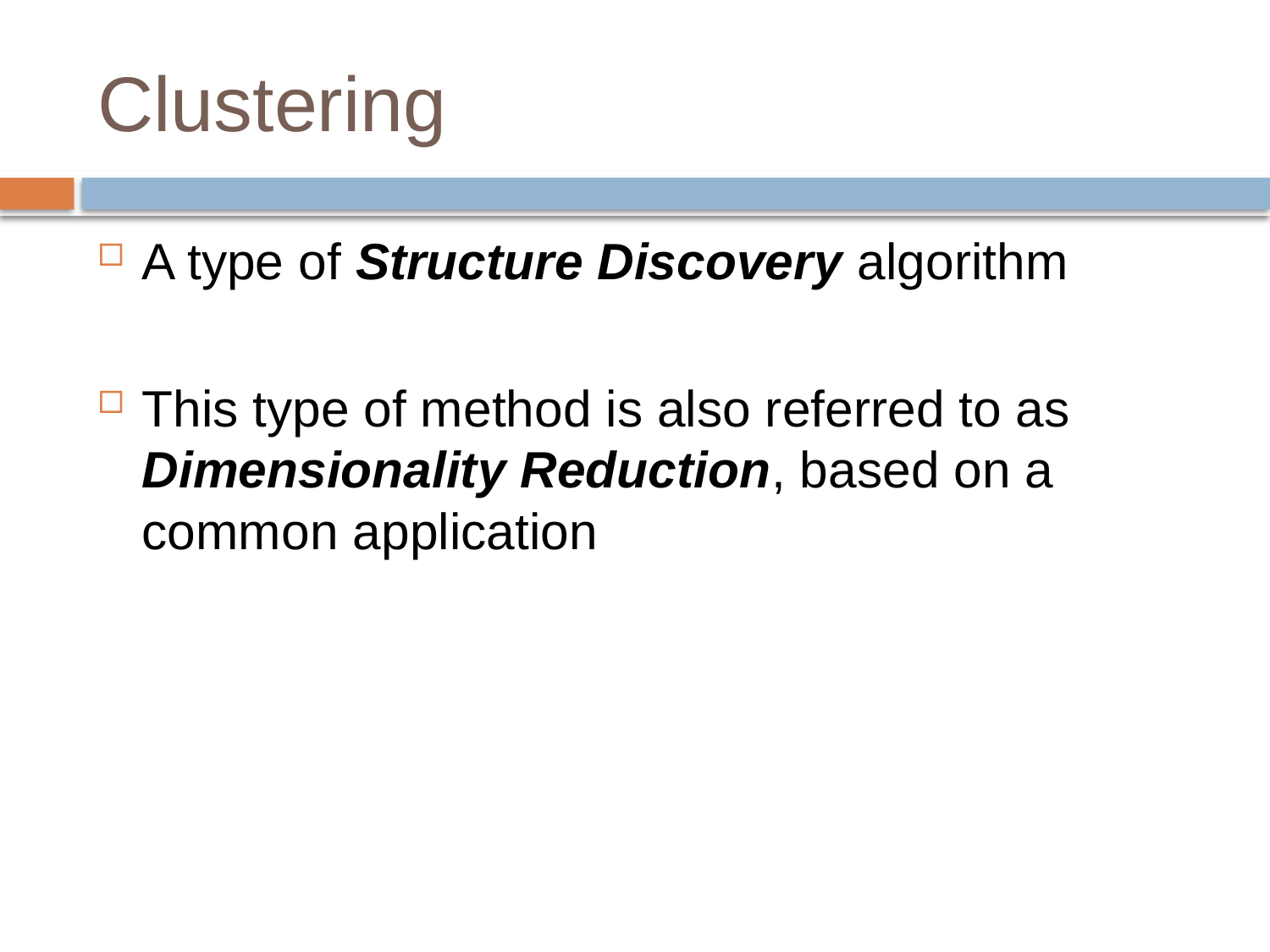

# Clustering
A type of Structure Discovery algorithm

This type of method is also referred to as Dimensionality Reduction, based on a common application